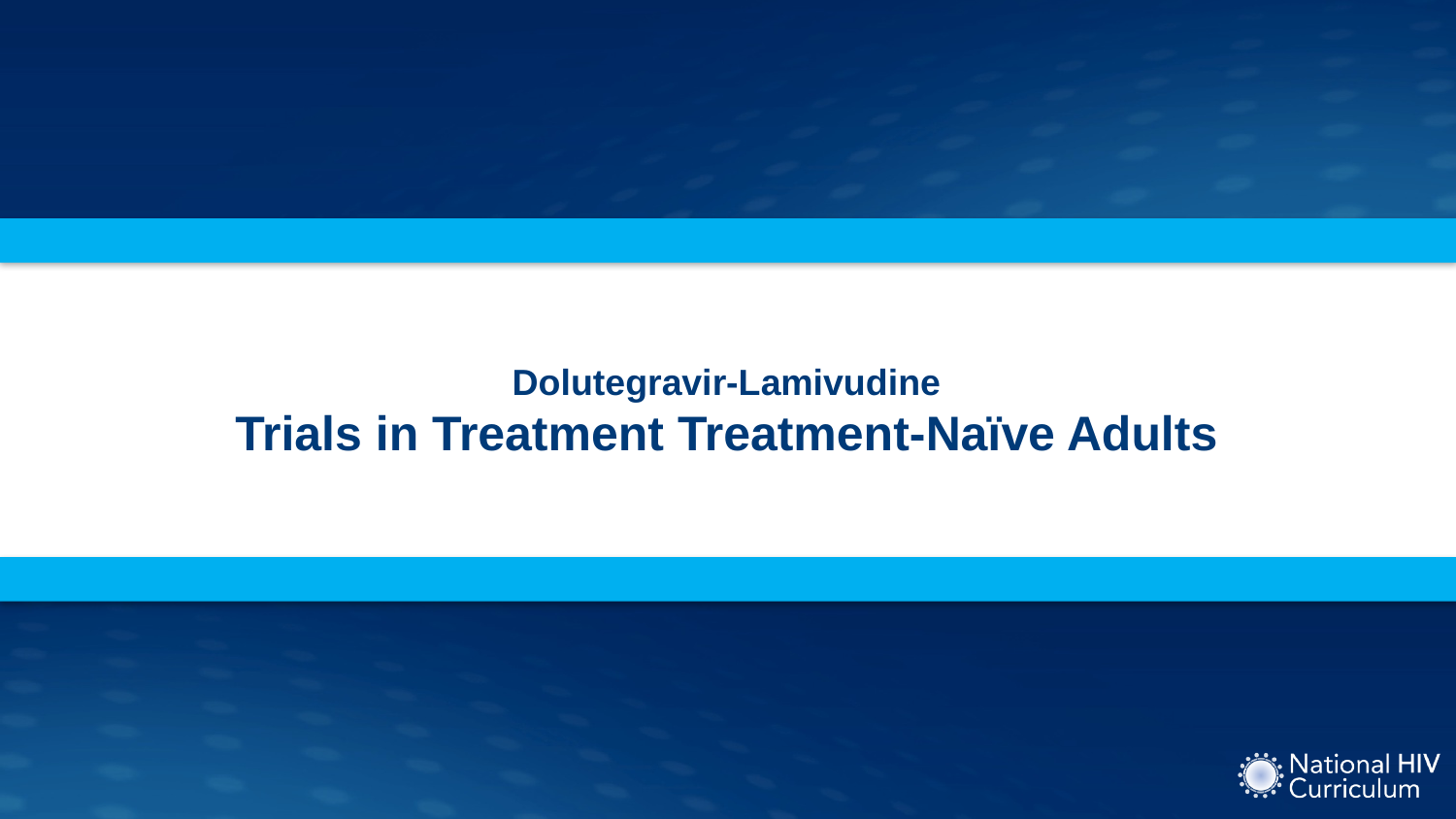

# Dolutegravir-Lamivudine Trials in Treatment Treatment-Naïve Adults